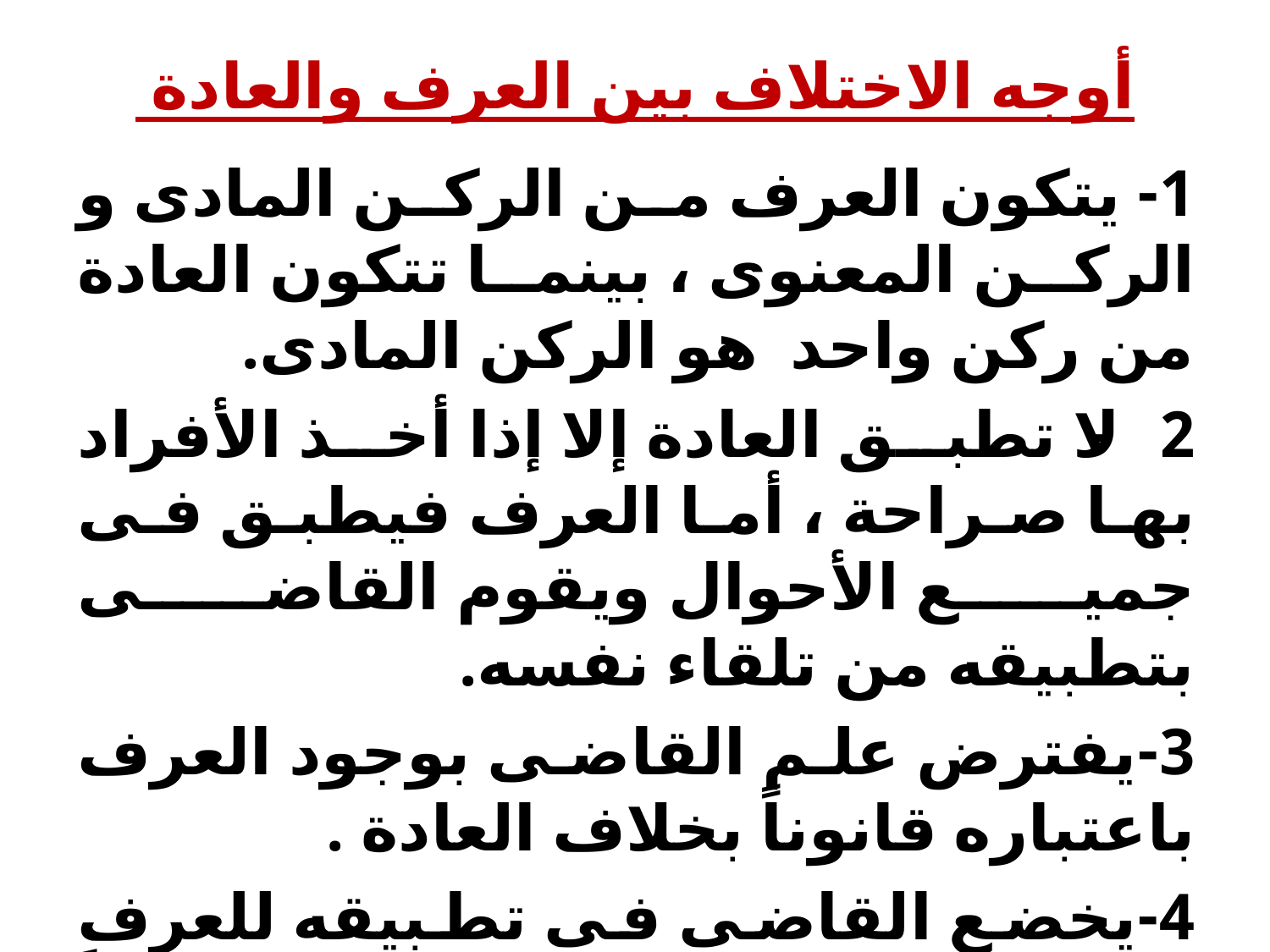

# أوجه الاختلاف بين العرف والعادة
1- يتكون العرف من الركن المادى و الركن المعنوى ، بينما تتكون العادة من ركن واحد  هو الركن المادى.
2- لا تطبق العادة إلا إذا أخذ الأفراد بها صراحة ، أما العرف فيطبق فى جميع الأحوال ويقوم القاضى بتطبيقه من تلقاء نفسه.
3-يفترض علم القاضى بوجود العرف باعتباره قانوناً بخلاف العادة .
4-يخضع القاضى فى تطبيقه للعرف لرقابة محكمة النقض باعتباره قانوناً بخلاف العادة باعتبارها من المسائل المتعلقة بالوقائع لا بالقانون.
لا يجوز لأحد أن يدعى الجهل بالقاعدة العرفية  ؛ لأن قاعدة " لا يقبل من أحد أن يعتذر بجهله القانون تسرى على العرف ، بخلاف العادة التى يجوز الادعاء بجهل أحكامها ، ومن ثم استبعاد تطبيقها.